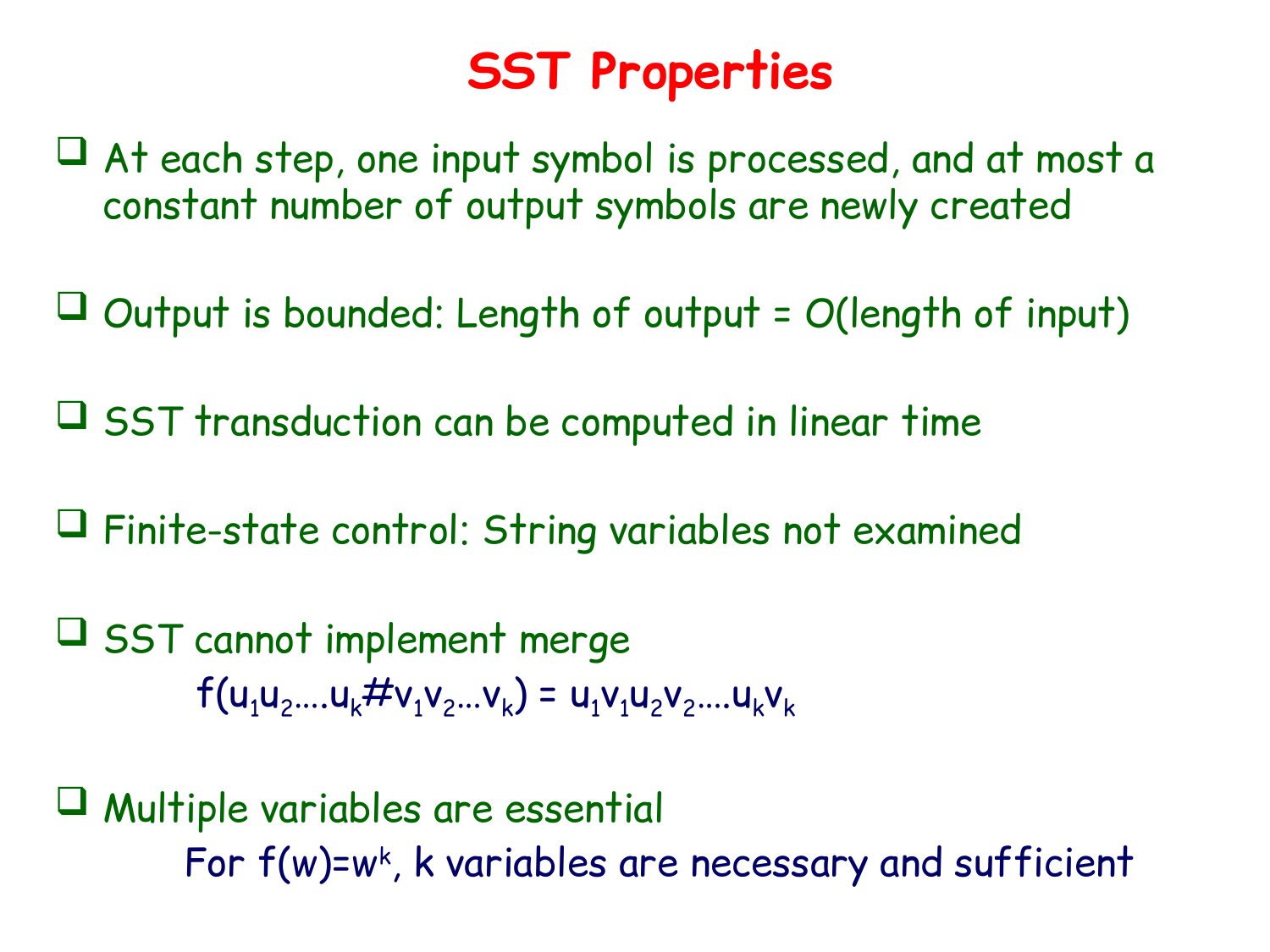

# SST Properties
At each step, one input symbol is processed, and at most a constant number of output symbols are newly created

Output is bounded: Length of output = O(length of input)

SST transduction can be computed in linear time

Finite-state control: String variables not examined

SST cannot implement merge
	        f(u1u2….uk#v1v2…vk) = u1v1u2v2….ukvk

Multiple variables are essential
	       For f(w)=wk, k variables are necessary and sufficient